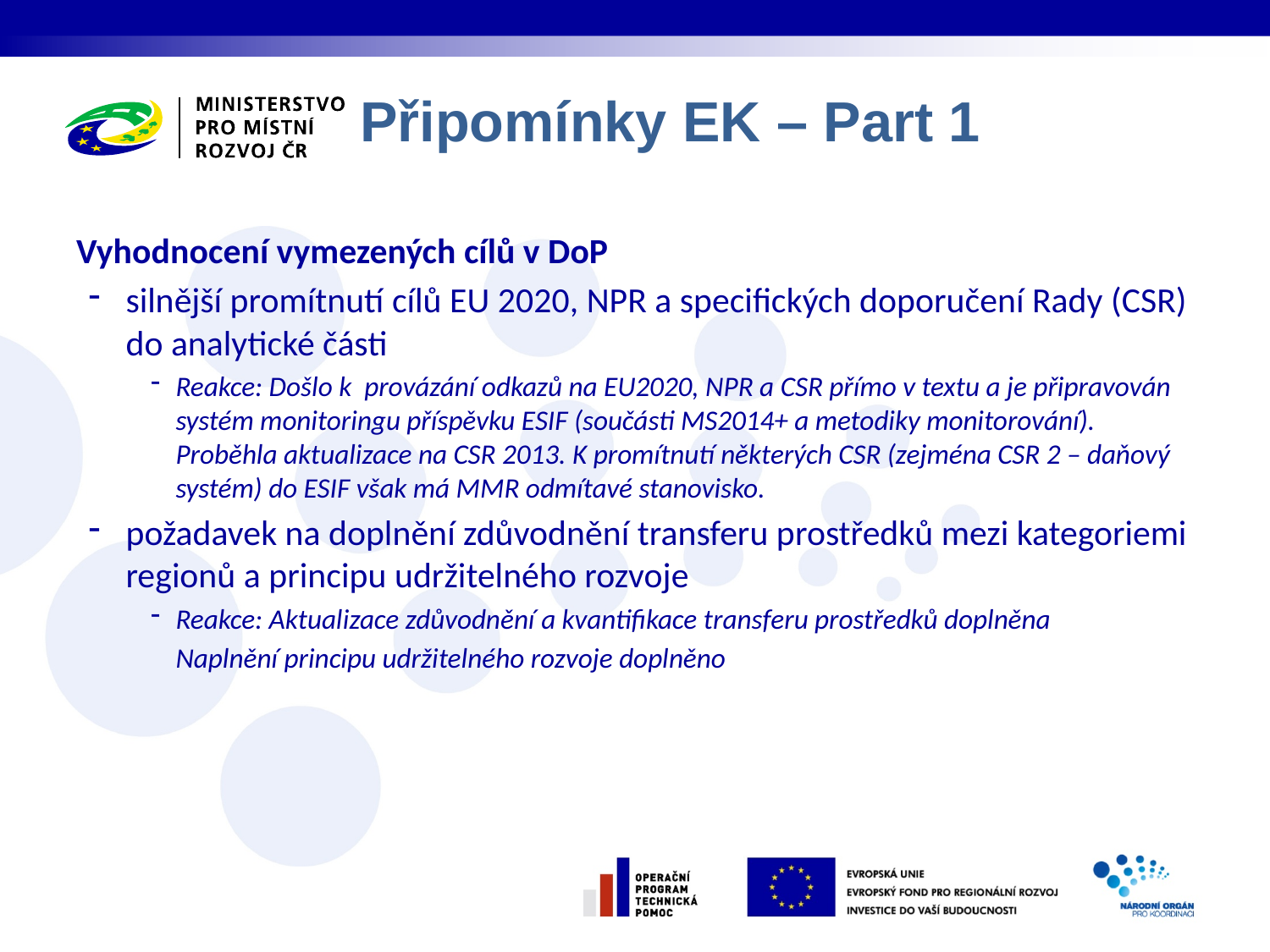

# Připomínky EK – Part 1
Vyhodnocení vymezených cílů v DoP
silnější promítnutí cílů EU 2020, NPR a specifických doporučení Rady (CSR) do analytické části
Reakce: Došlo k  provázání odkazů na EU2020, NPR a CSR přímo v textu a je připravován systém monitoringu příspěvku ESIF (součásti MS2014+ a metodiky monitorování). Proběhla aktualizace na CSR 2013. K promítnutí některých CSR (zejména CSR 2 – daňový systém) do ESIF však má MMR odmítavé stanovisko.
požadavek na doplnění zdůvodnění transferu prostředků mezi kategoriemi regionů a principu udržitelného rozvoje
Reakce: Aktualizace zdůvodnění a kvantifikace transferu prostředků doplněna
	Naplnění principu udržitelného rozvoje doplněno